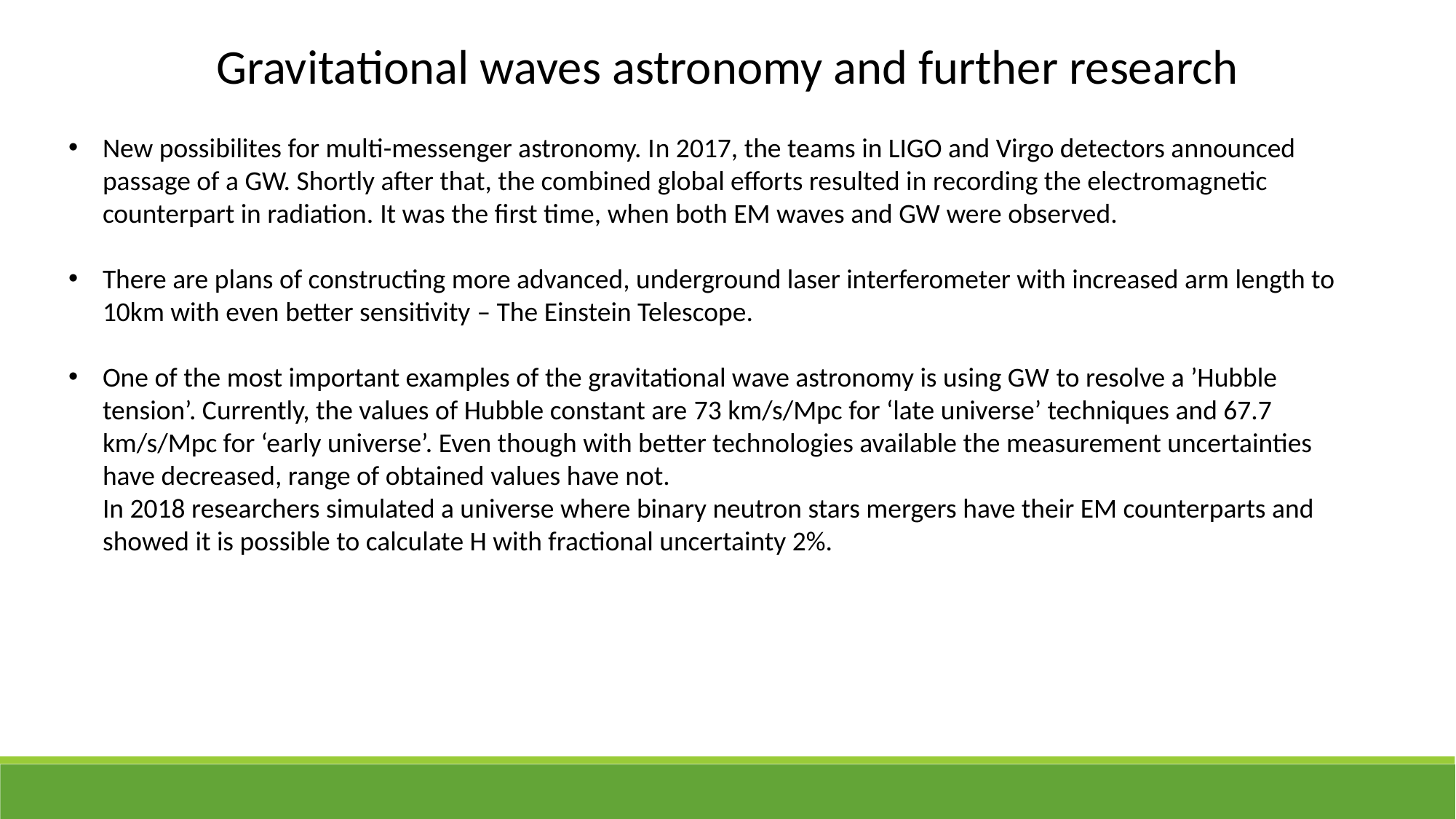

Gravitational waves astronomy and further research
New possibilites for multi-messenger astronomy. In 2017, the teams in LIGO and Virgo detectors announced passage of a GW. Shortly after that, the combined global efforts resulted in recording the electromagnetic counterpart in radiation. It was the first time, when both EM waves and GW were observed.

There are plans of constructing more advanced, underground laser interferometer with increased arm length to 10km with even better sensitivity – The Einstein Telescope.

One of the most important examples of the gravitational wave astronomy is using GW to resolve a ’Hubble tension’. Currently, the values of Hubble constant are 73 km/s/Mpc for ‘late universe’ techniques and 67.7 km/s/Mpc for ‘early universe’. Even though with better technologies available the measurement uncertainties have decreased, range of obtained values have not.
In 2018 researchers simulated a universe where binary neutron stars mergers have their EM counterparts and showed it is possible to calculate H with fractional uncertainty 2%.